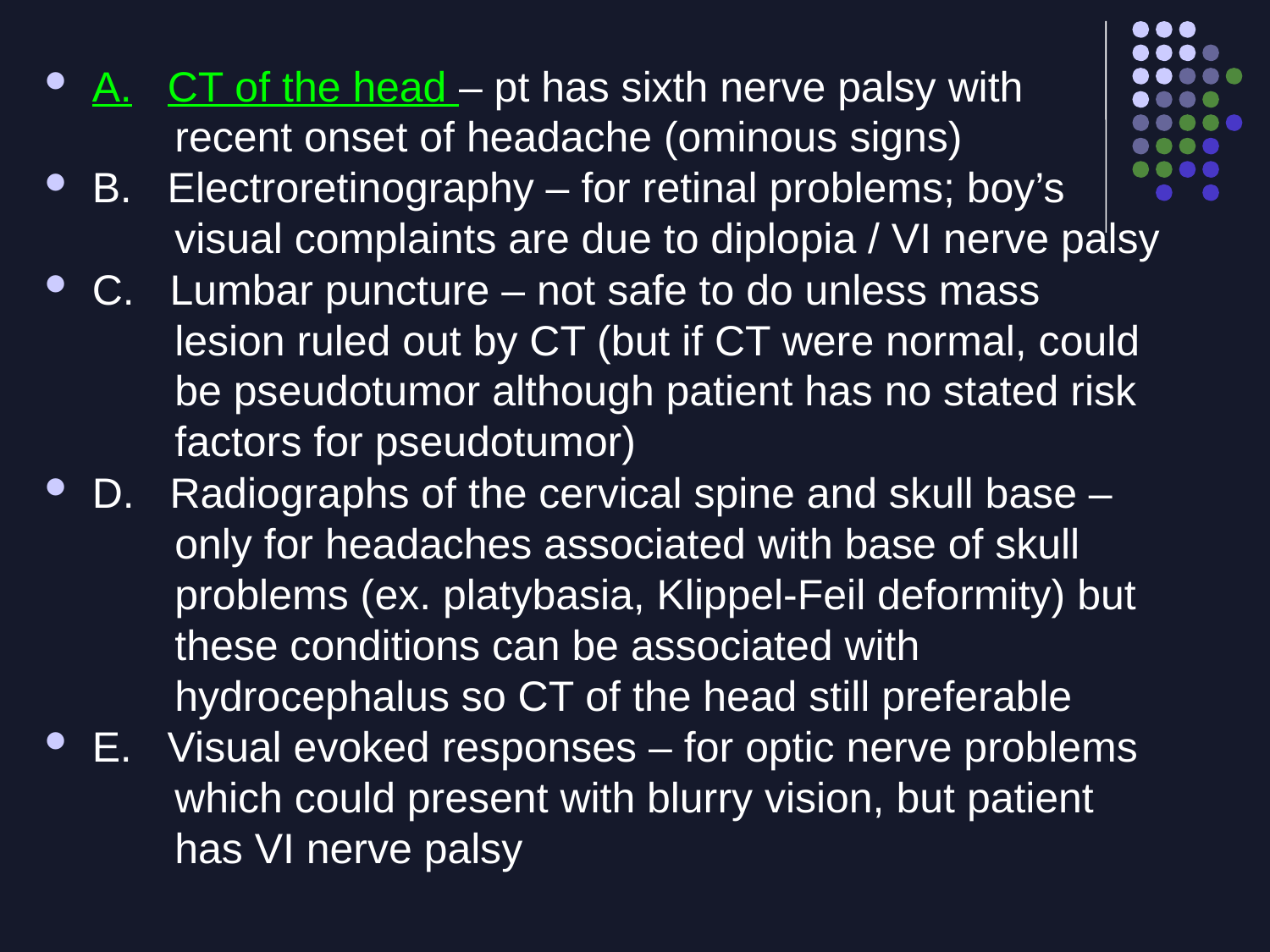

A.   CT of the head – pt has sixth nerve palsy with
           recent onset of headache (ominous signs)
B.   Electroretinography – for retinal problems; boy’s
           visual complaints are due to diplopia / VI nerve palsy
C.   Lumbar puncture – not safe to do unless mass
           lesion ruled out by CT (but if CT were normal, could
           be pseudotumor although patient has no stated risk
           factors for pseudotumor)
D.   Radiographs of the cervical spine and skull base –
           only for headaches associated with base of skull
           problems (ex. platybasia, Klippel-Feil deformity) but
           these conditions can be associated with
           hydrocephalus so CT of the head still preferable
E.   Visual evoked responses – for optic nerve problems
           which could present with blurry vision, but patient
           has VI nerve palsy